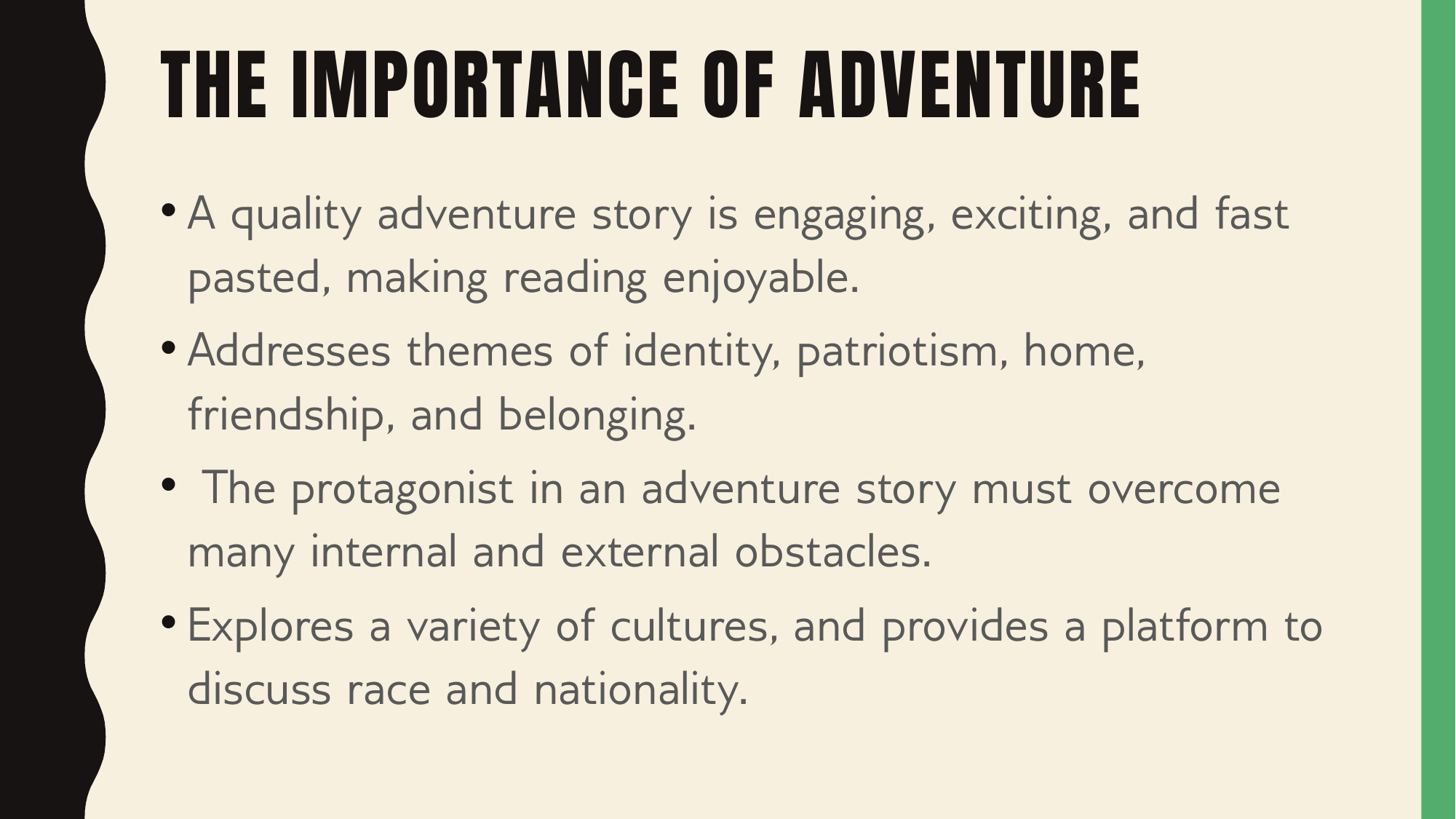

# The importance of adventure
A quality adventure story is engaging, exciting, and fast pasted, making reading enjoyable.
Addresses themes of identity, patriotism, home, friendship, and belonging.
 The protagonist in an adventure story must overcome many internal and external obstacles.
Explores a variety of cultures, and provides a platform to discuss race and nationality.